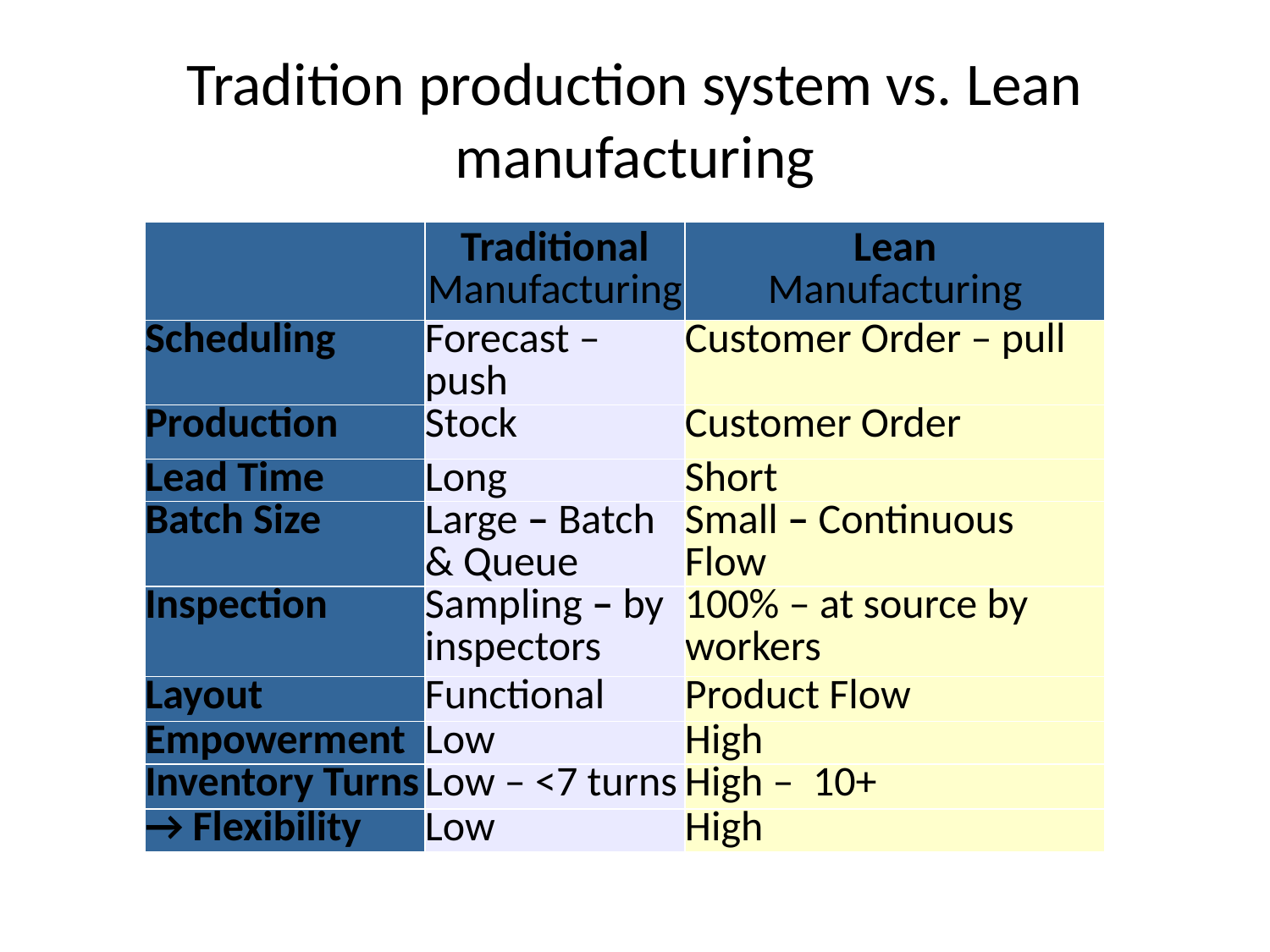

# Tradition production system vs. Lean manufacturing
|  | Traditional Manufacturing | Lean Manufacturing |
| --- | --- | --- |
| Scheduling | Forecast – push | Customer Order – pull |
| Production | Stock | Customer Order |
| Lead Time | Long | Short |
| Batch Size | Large ‒ Batch & Queue | Small ‒ Continuous Flow |
| Inspection | Sampling ‒ by inspectors | 100% ‒ at source by workers |
| Layout | Functional | Product Flow |
| Empowerment | Low | High |
| Inventory Turns | Low – <7 turns | High –  10+ |
| → Flexibility | Low | High |